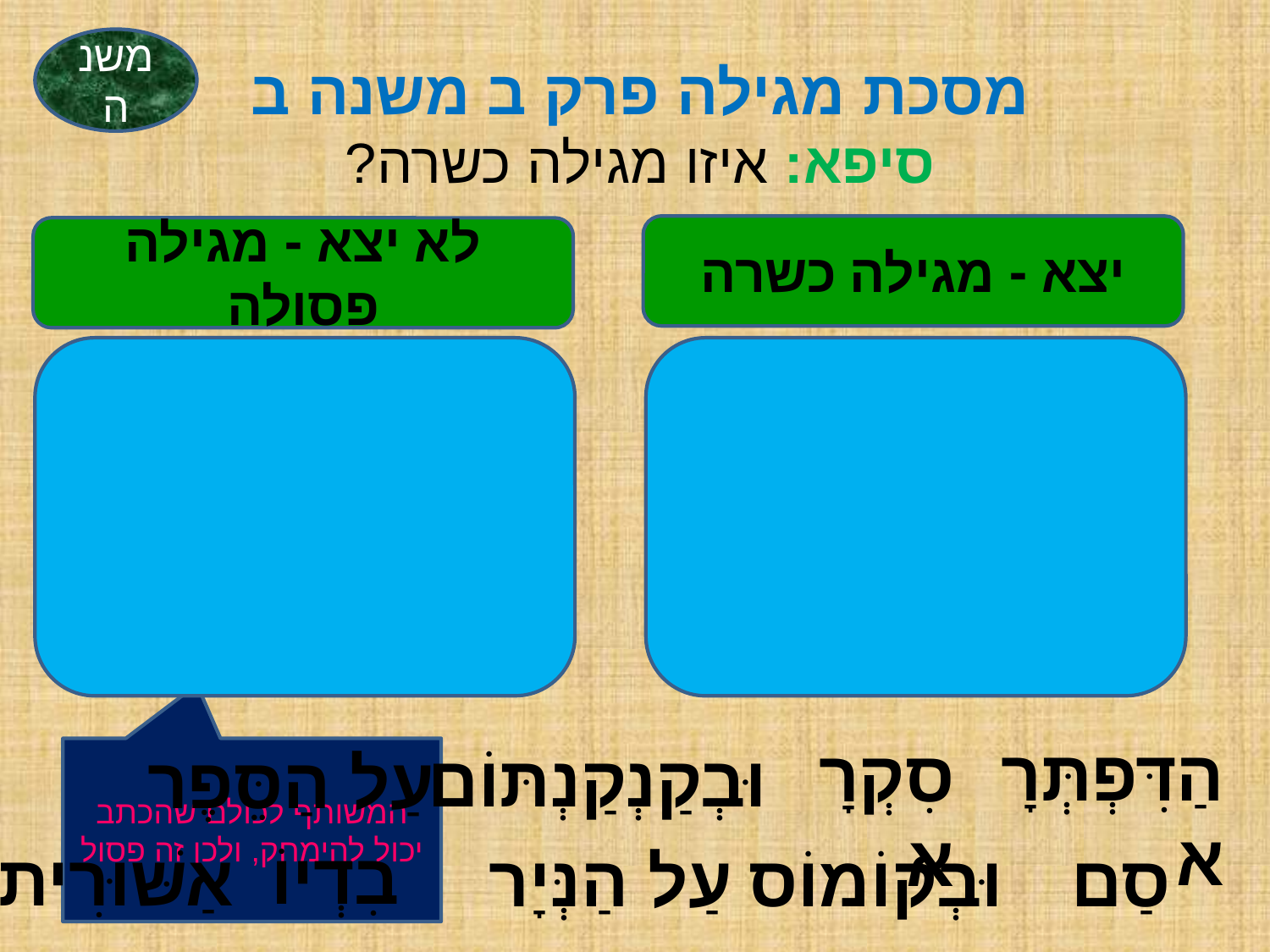

משנה
# מסכת מגילה פרק ב משנה ב סיפא: איזו מגילה כשרה?
יצא - מגילה כשרה
לא יצא - מגילה פסולה

הַדִּפְתְּרָא
סִקְרָא
וּבְקַנְקַנְתּוֹם
עַל הַסֵּפֶר
המשותף לכולם שהכתב יכול להימחק, ולכן זה פסול
בִדְיוֹ
אַשּׁוּרִית
עַל הַנְּיָר
וּבְקוֹמוֹס
סַם